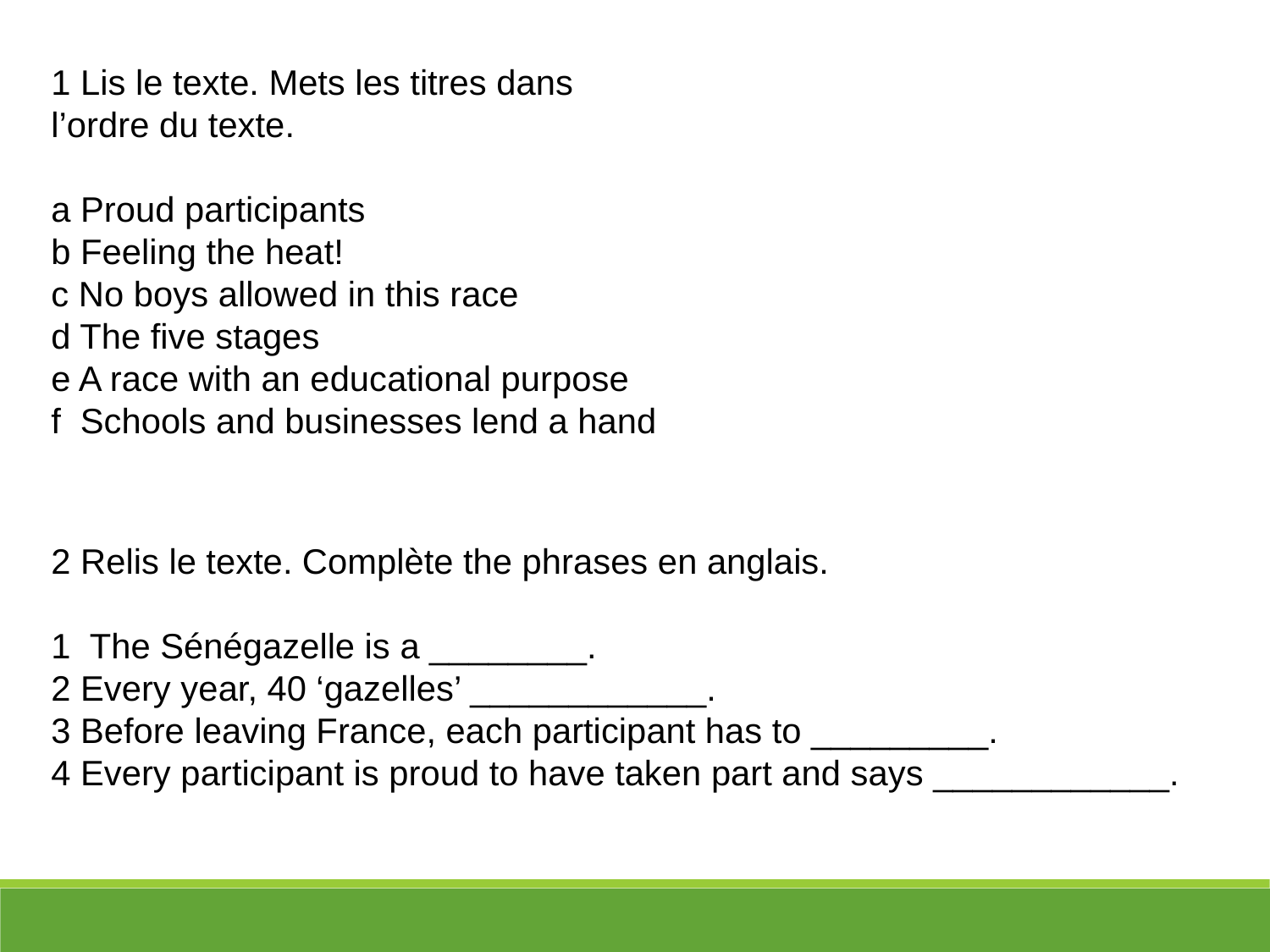

1 Lis le texte. Mets les titres dans l’ordre du texte.

a Proud participants
b Feeling the heat!
c No boys allowed in this race
d The five stages
e A race with an educational purpose
f  Schools and businesses lend a hand
2 Relis le texte. Complète the phrases en anglais.
1  The Sénégazelle is a ________.
2 Every year, 40 ‘gazelles’ ____________.
3 Before leaving France, each participant has to _________.
4 Every participant is proud to have taken part and says ____________.